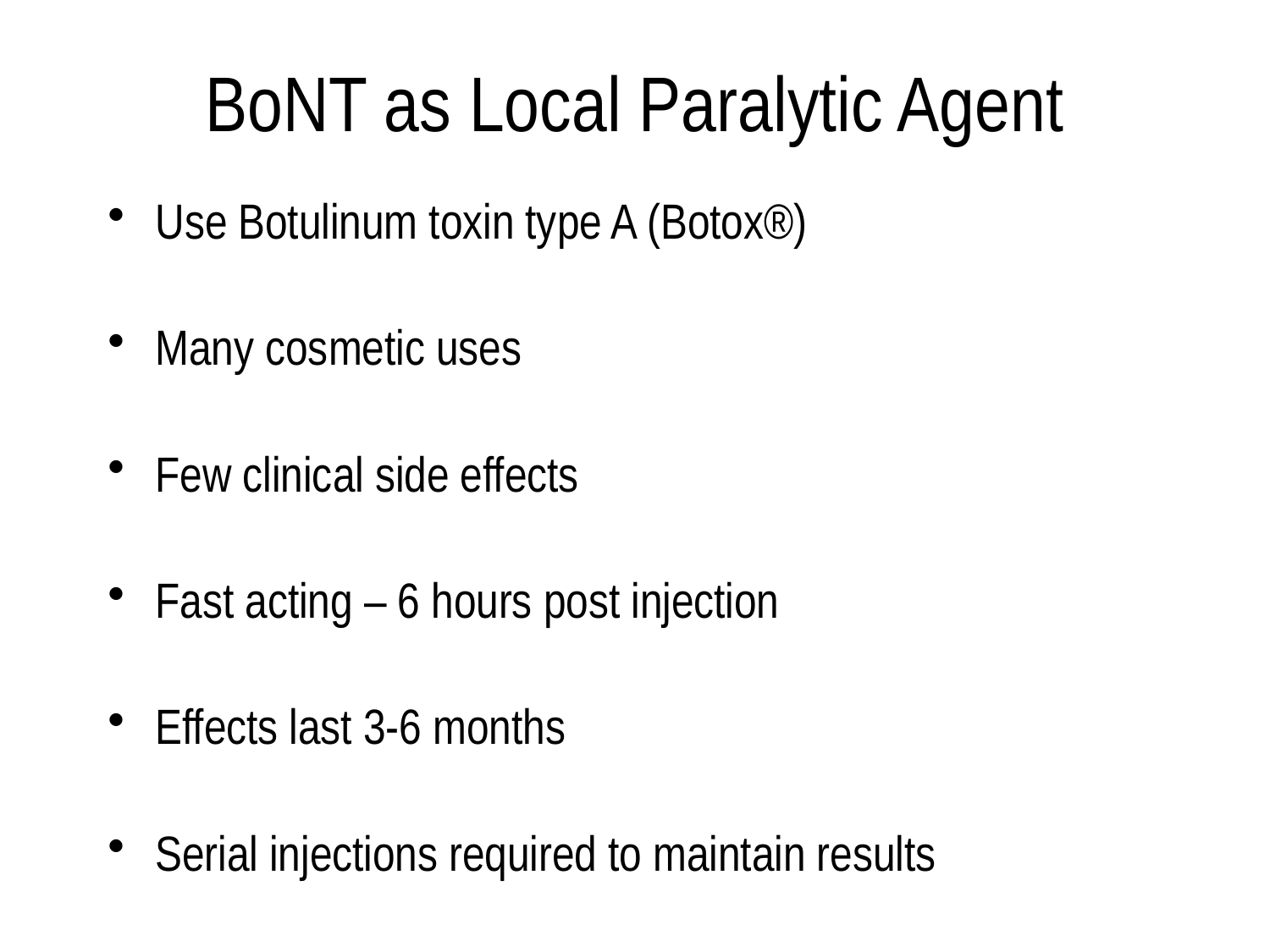

# BoNT as Local Paralytic Agent
Use Botulinum toxin type A (Botox®)

Many cosmetic uses

Few clinical side effects

Fast acting – 6 hours post injection

Effects last 3-6 months

Serial injections required to maintain results